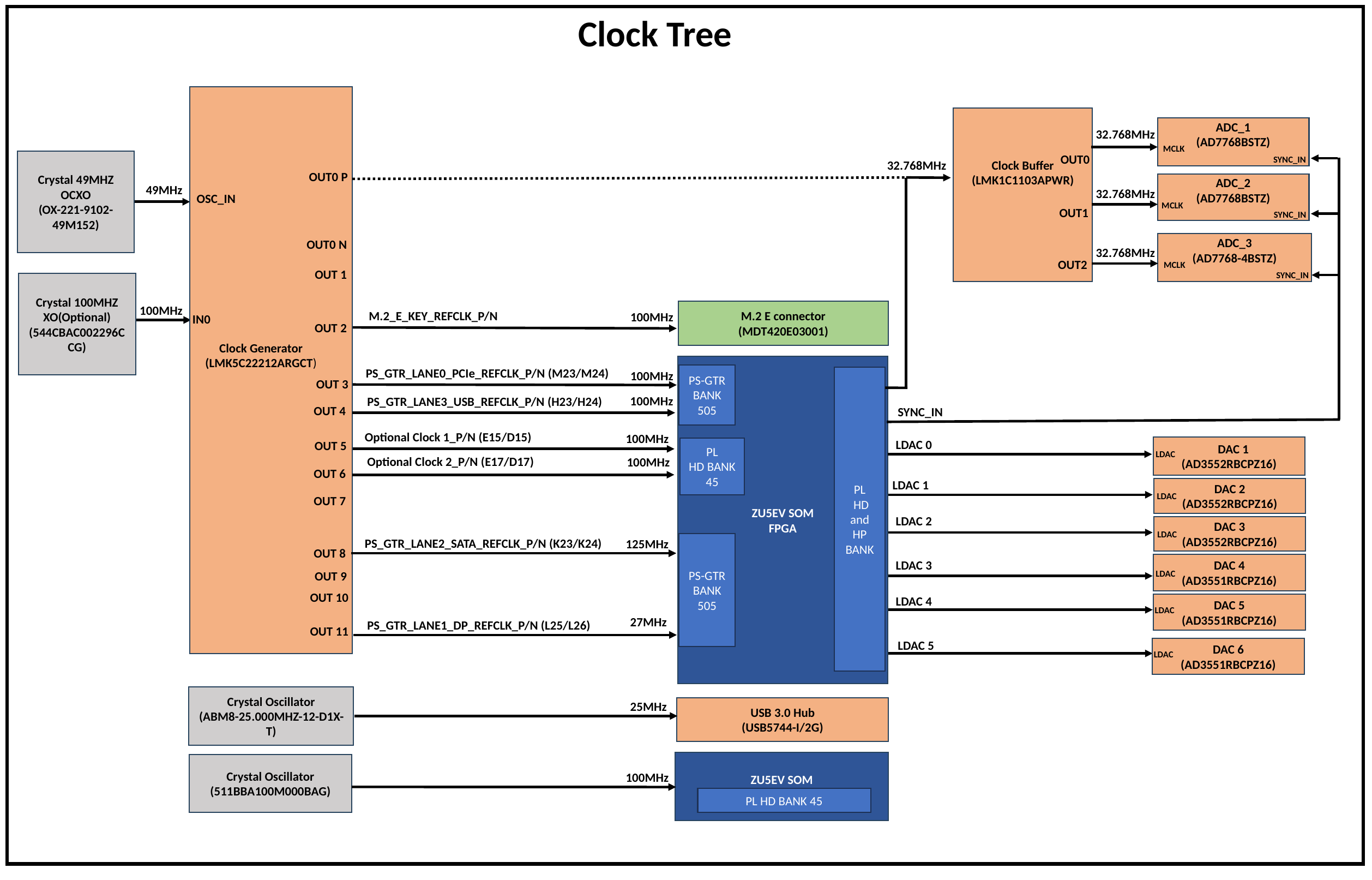

Clock Tree

Clock Buffer
(LMK1C1103APWR)

ADC_1
(AD7768BSTZ)

32.768MHz
MCLK
OUT0
SYNC_IN
Crystal 49MHZ
OCXO
(OX-221-9102-49M152)
32.768MHz
OUT0 P
ADC_2
(AD7768BSTZ)

49MHz
32.768MHz
OSC_IN
MCLK
OUT1
SYNC_IN
OUT0 N
ADC_3
(AD7768-4BSTZ)

32.768MHz
OUT2
MCLK
OUT 1
SYNC_IN
Crystal 100MHZ
XO(Optional)
(544CBAC002296CCG)
100MHz
M.2 E connector
(MDT420E03001)
M.2_E_KEY_REFCLK_P/N
100MHz
IN0
OUT 2
Clock Generator
(LMK5C22212ARGCT)
ZU5EV SOM
FPGA
PS_GTR_LANE0_PCIe_REFCLK_P/N (M23/M24)
100MHz
PS-GTR
BANK 505
PL
 HD and HP BANK
OUT 3
100MHz
PS_GTR_LANE3_USB_REFCLK_P/N (H23/H24)
OUT 4
SYNC_IN
Optional Clock 1_P/N (E15/D15)
100MHz
LDAC 0
OUT 5
   DAC 1
(AD3552RBCPZ16)
PL
HD BANK 45
LDAC
Optional Clock 2_P/N (E17/D17)
100MHz
OUT 6
LDAC 1
DAC 2
(AD3552RBCPZ16)
LDAC
OUT 7
LDAC 2
DAC 3
(AD3552RBCPZ16)
LDAC
PS_GTR_LANE2_SATA_REFCLK_P/N (K23/K24)
125MHz
PS-GTR
BANK 505
OUT 8
LDAC 3
DAC 4
(AD3551RBCPZ16)
LDAC
OUT 9
OUT 10
LDAC 4
DAC 5
(AD3551RBCPZ16)
LDAC
27MHz
PS_GTR_LANE1_DP_REFCLK_P/N (L25/L26)
OUT 11
LDAC 5
DAC 6
(AD3551RBCPZ16)
LDAC
OUT 11
Crystal Oscillator
(ABM8-25.000MHZ-12-D1X-T)
25MHz
USB 3.0 Hub
(USB5744-I/2G)
ZU5EV SOM
Crystal Oscillator
(511BBA100M000BAG)
100MHz
PL HD BANK 45